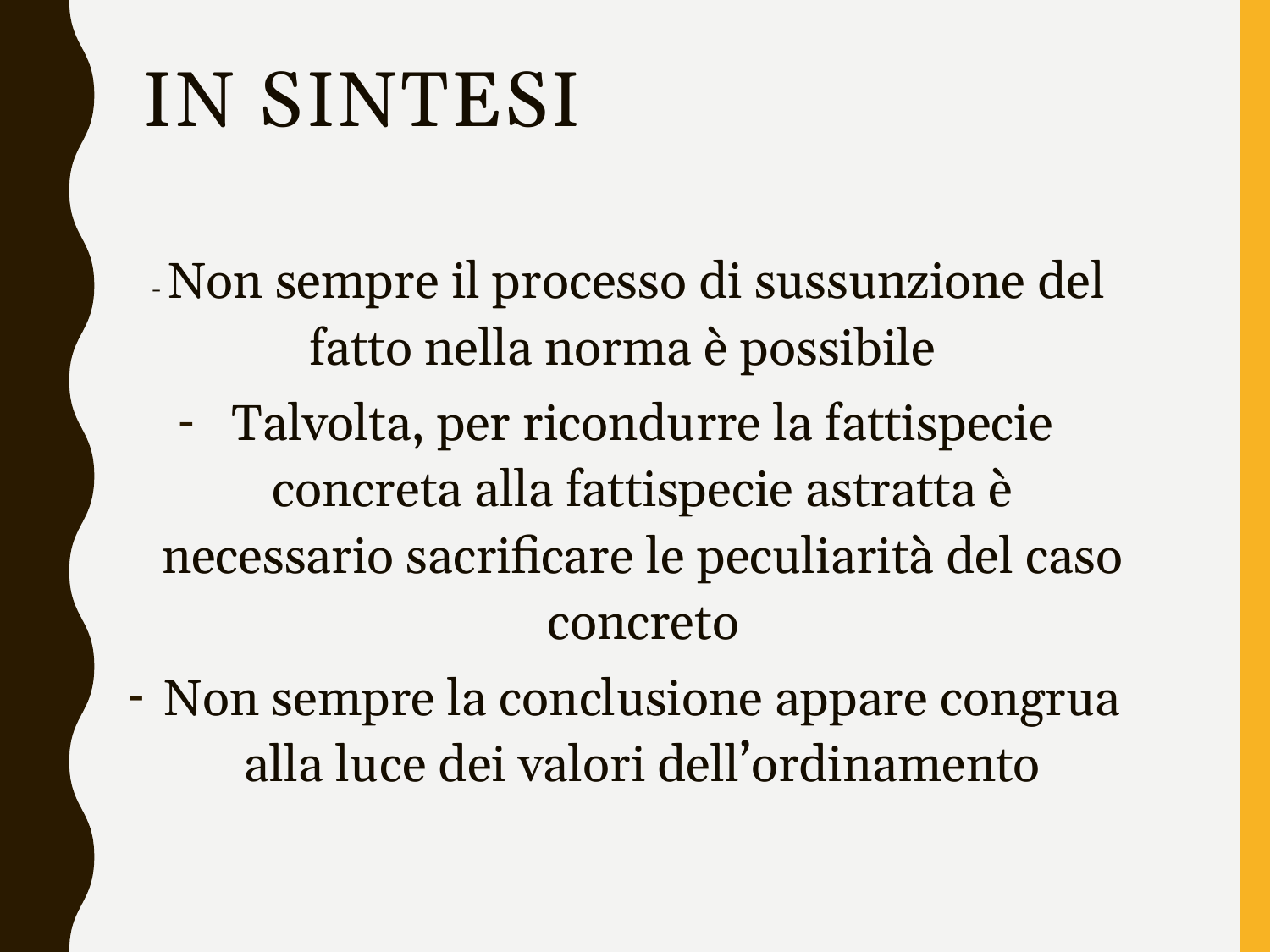

# In sintesi
- Non sempre il processo di sussunzione del fatto nella norma è possibile
Talvolta, per ricondurre la fattispecie concreta alla fattispecie astratta è necessario sacrificare le peculiarità del caso concreto
Non sempre la conclusione appare congrua alla luce dei valori dell’ordinamento